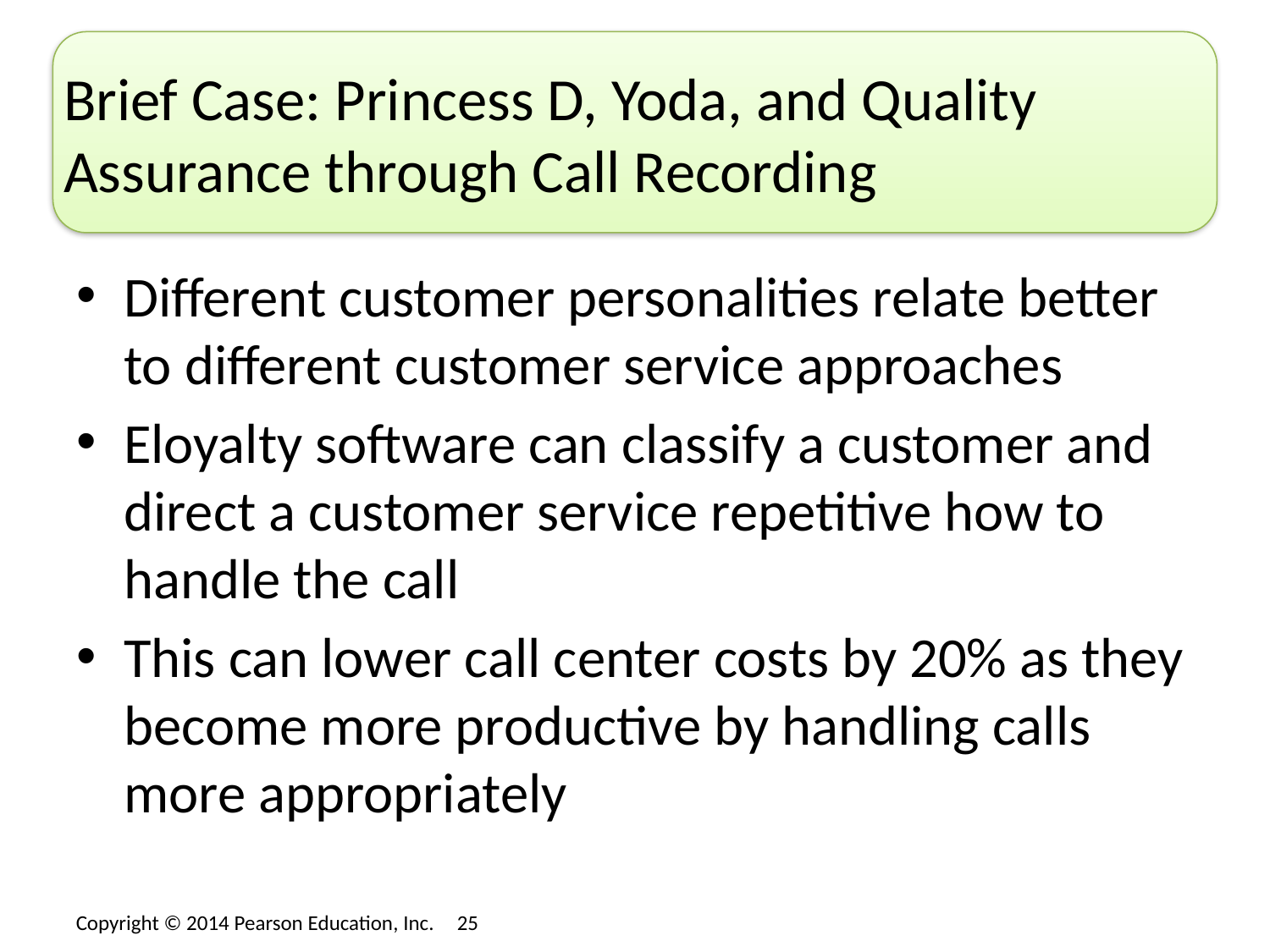

# Brief Case: Princess D, Yoda, and Quality Assurance through Call Recording
Different customer personalities relate better to different customer service approaches
Eloyalty software can classify a customer and direct a customer service repetitive how to handle the call
This can lower call center costs by 20% as they become more productive by handling calls more appropriately